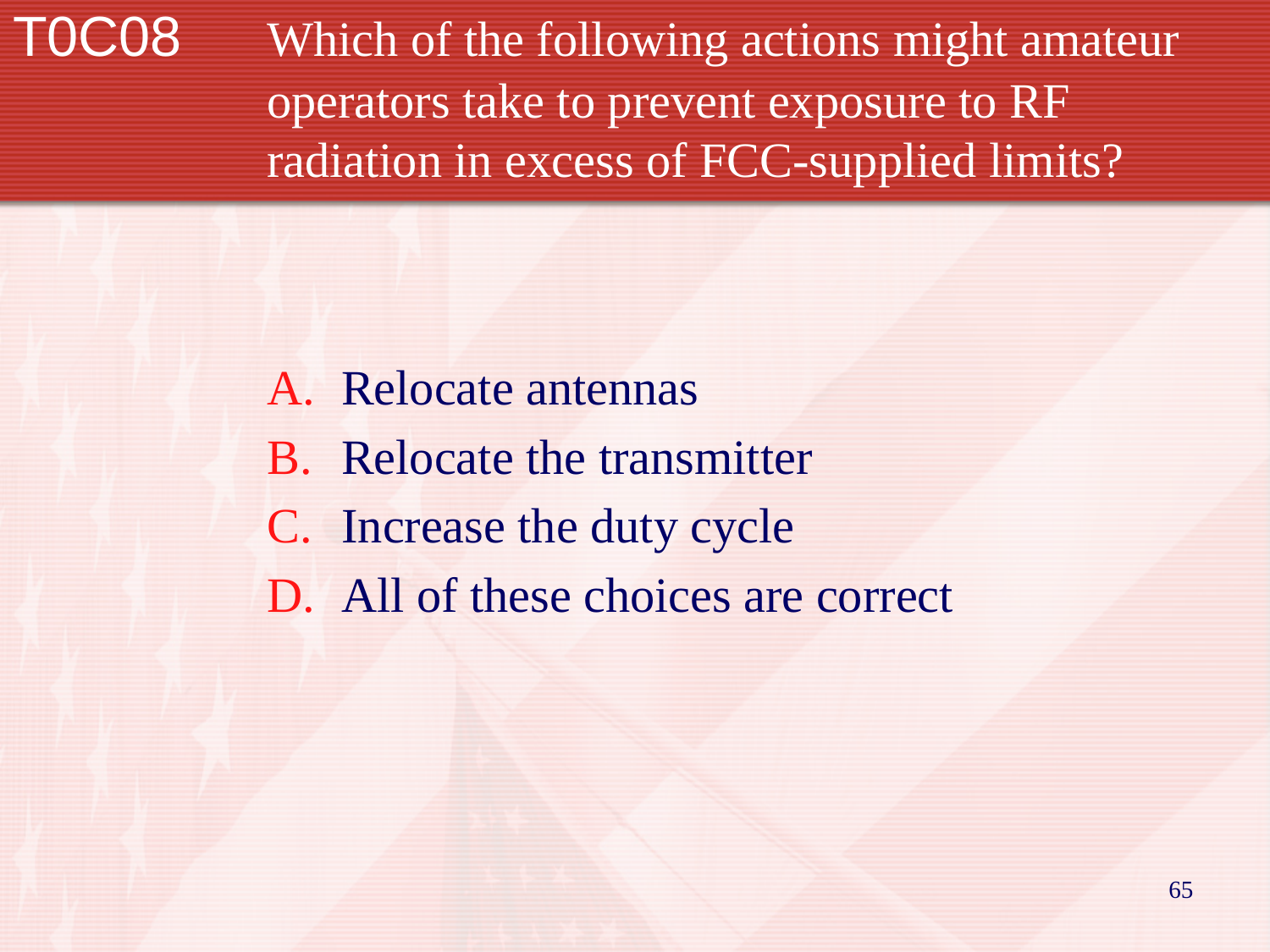

# T0C08		Which of the following actions might amateur 		operators take to prevent exposure to RF 			radiation in excess of FCC-supplied limits?
Relocate antennas
Relocate the transmitter
Increase the duty cycle
All of these choices are correct
65